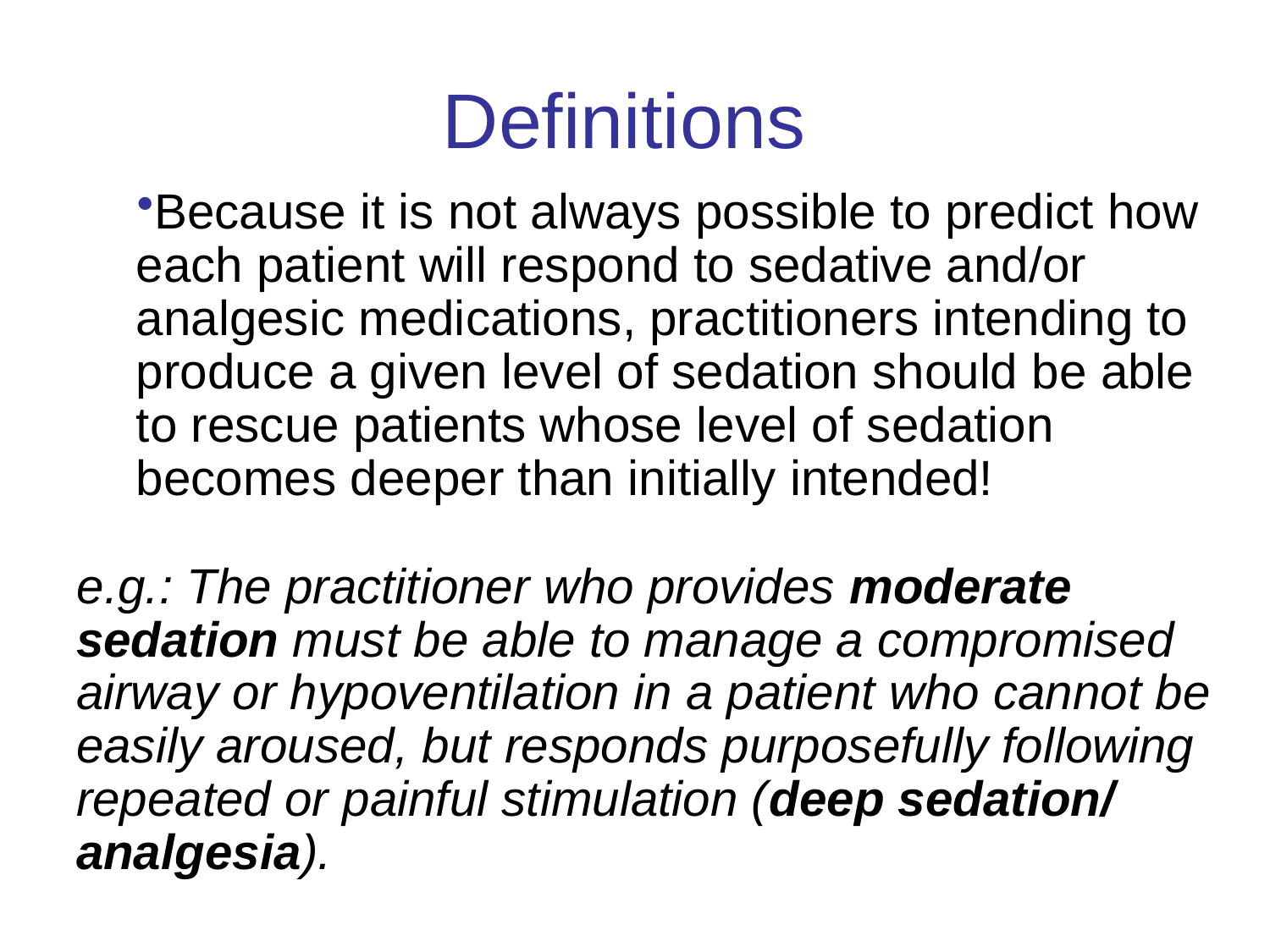

# Definitions
Because it is not always possible to predict how each patient will respond to sedative and/or analgesic medications, practitioners intending to produce a given level of sedation should be able to rescue patients whose level of sedation becomes deeper than initially intended!

e.g.: The practitioner who provides moderate sedation must be able to manage a compromised airway or hypoventilation in a patient who cannot be easily aroused, but responds purposefully following repeated or painful stimulation (deep sedation/ analgesia).